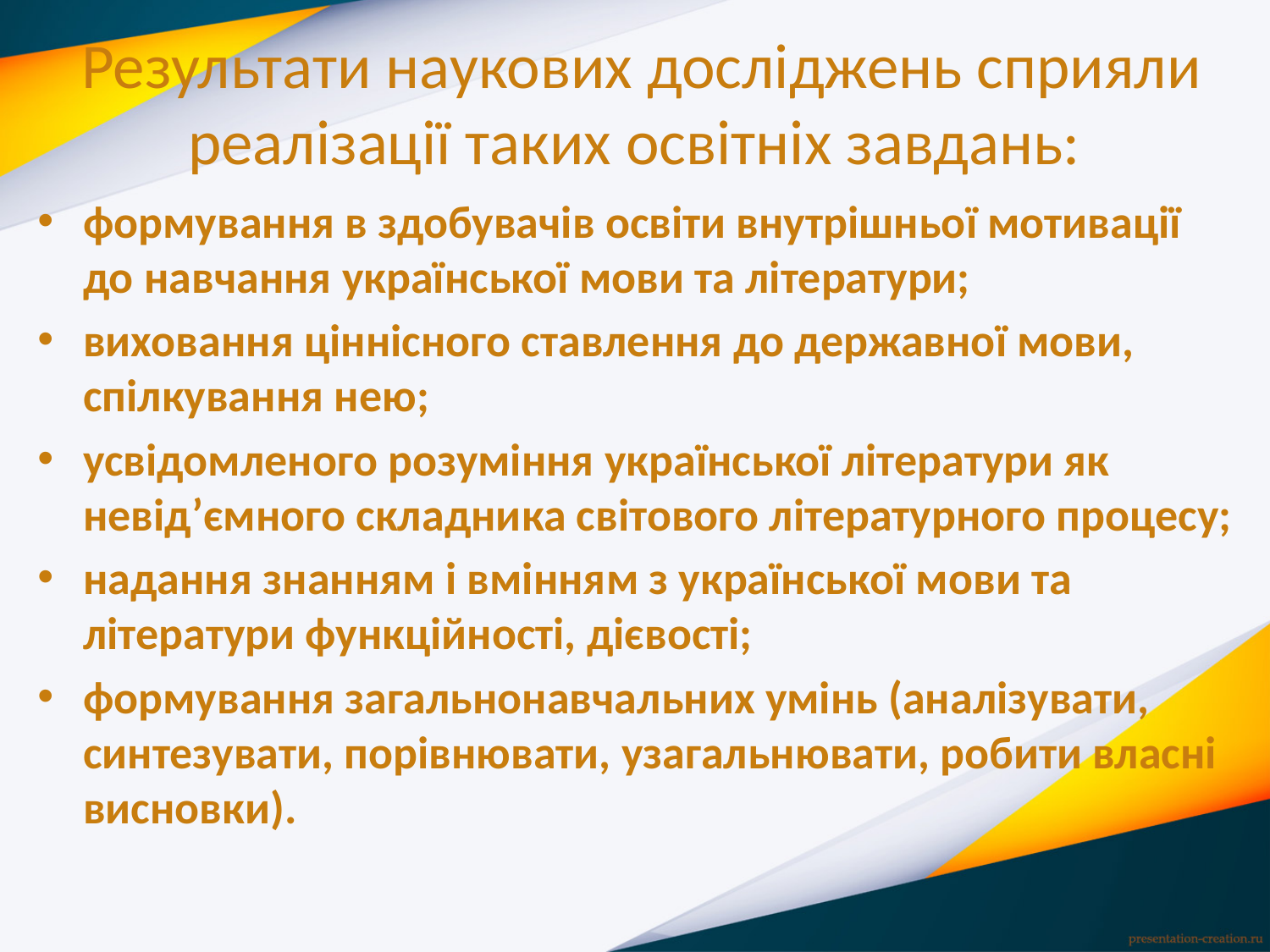

# Результати наукових досліджень сприяли реалізації таких освітніх завдань:
формування в здобувачів освіти внутрішньої мотивації до навчання української мови та літератури;
виховання ціннісного ставлення до державної мови, спілкування нею;
усвідомленого розуміння української літератури як невід’ємного складника світового літературного процесу;
надання знанням і вмінням з української мови та літератури функційності, дієвості;
формування загальнонавчальних умінь (аналізувати, синтезувати, порівнювати, узагальнювати, робити власні висновки).